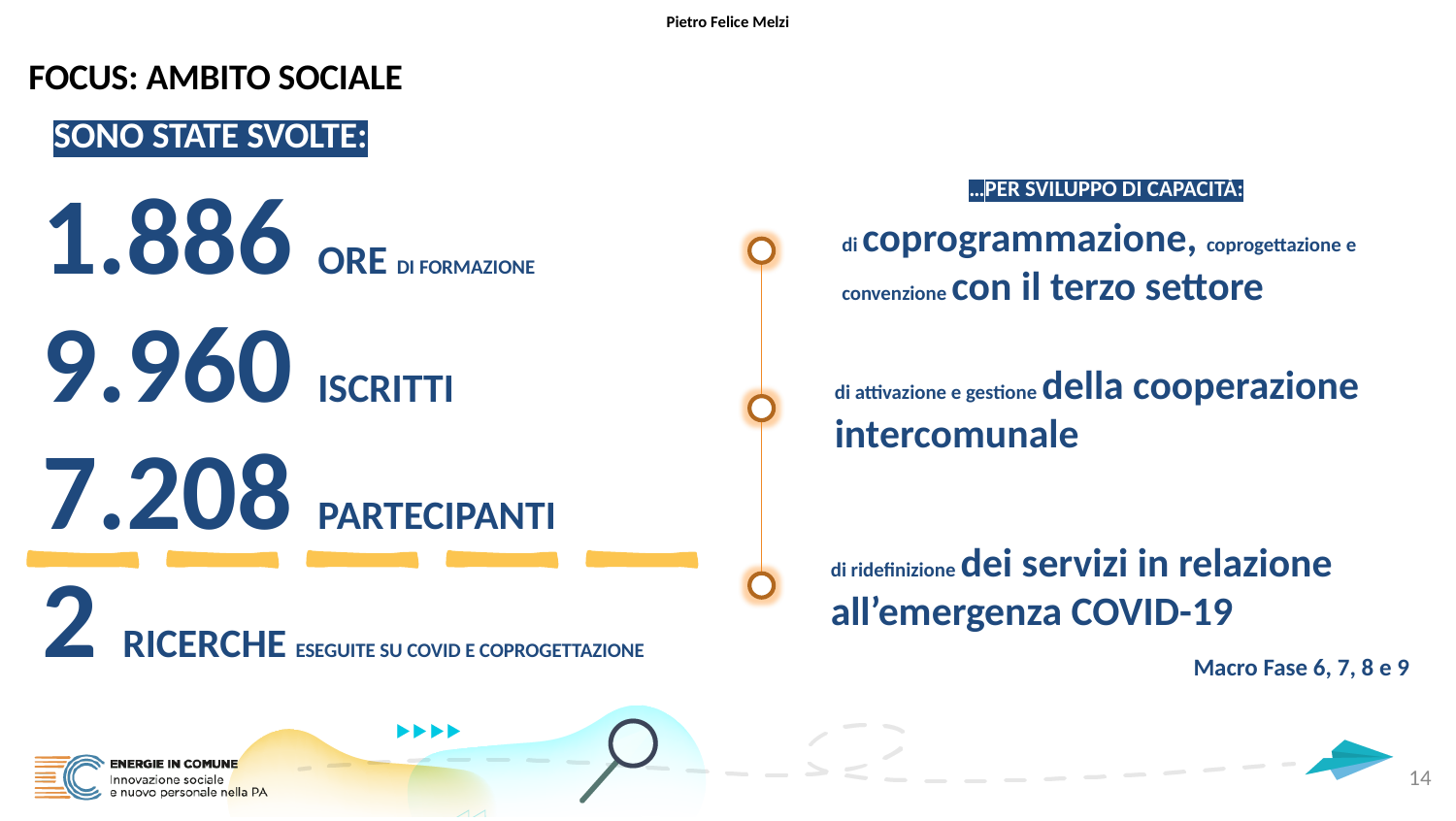

Pietro Felice Melzi
FOCUS: AMBITO SOCIALE
SONO STATE SVOLTE:
1.886 ORE DI FORMAZIONE
…PER SVILUPPO DI CAPACITÀ:
di coprogrammazione, coprogettazione e convenzione con il terzo settore

9.960 ISCRITTI
di attivazione e gestione della cooperazione intercomunale

7.208 PARTECIPANTI
di ridefinizione dei servizi in relazione all’emergenza COVID-19
2 RICERCHE ESEGUITE SU COVID E COPROGETTAZIONE

Macro Fase 6, 7, 8 e 9
14